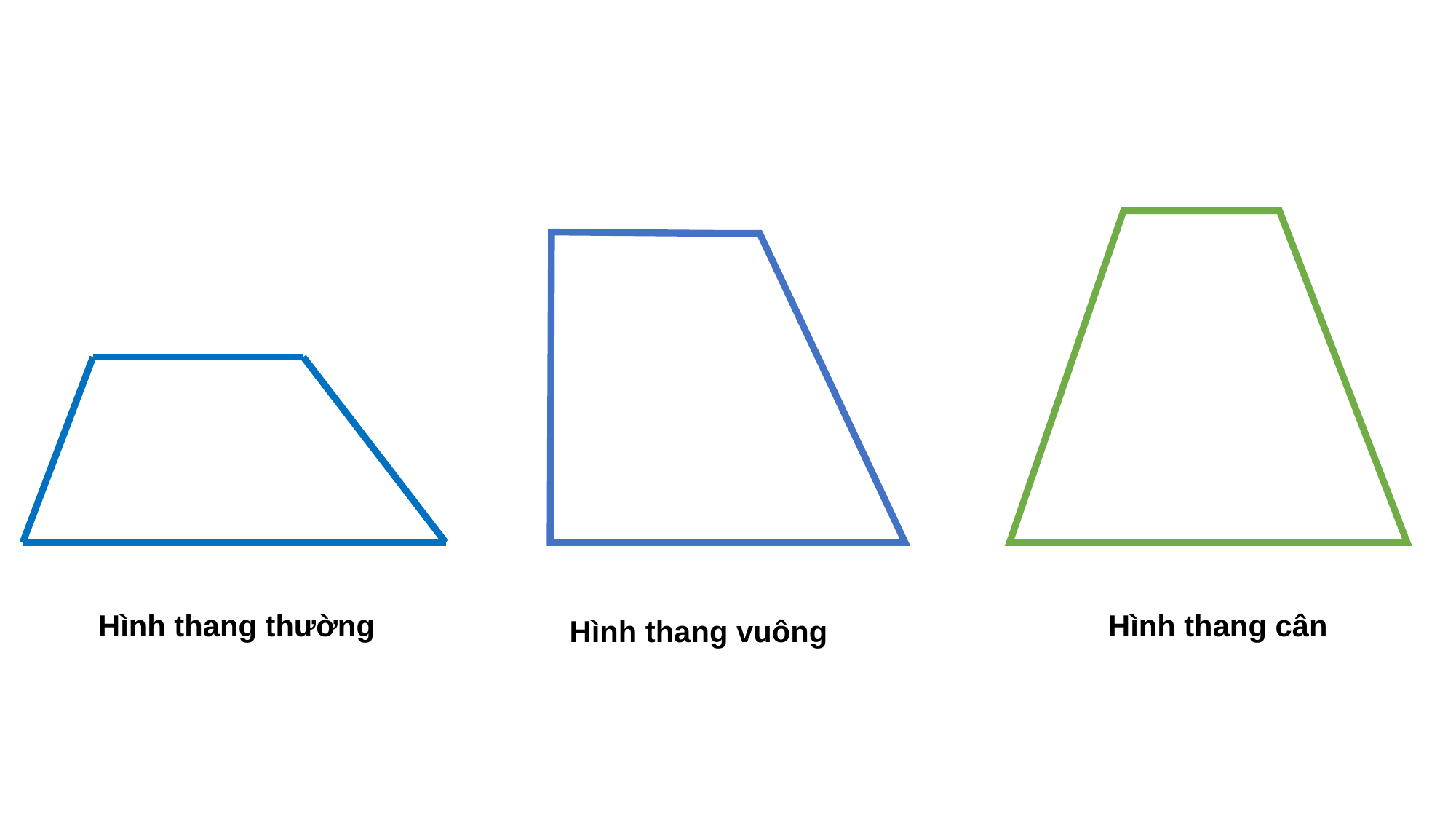

Hình thang thường
 Hình thang cân
 Hình thang vuông